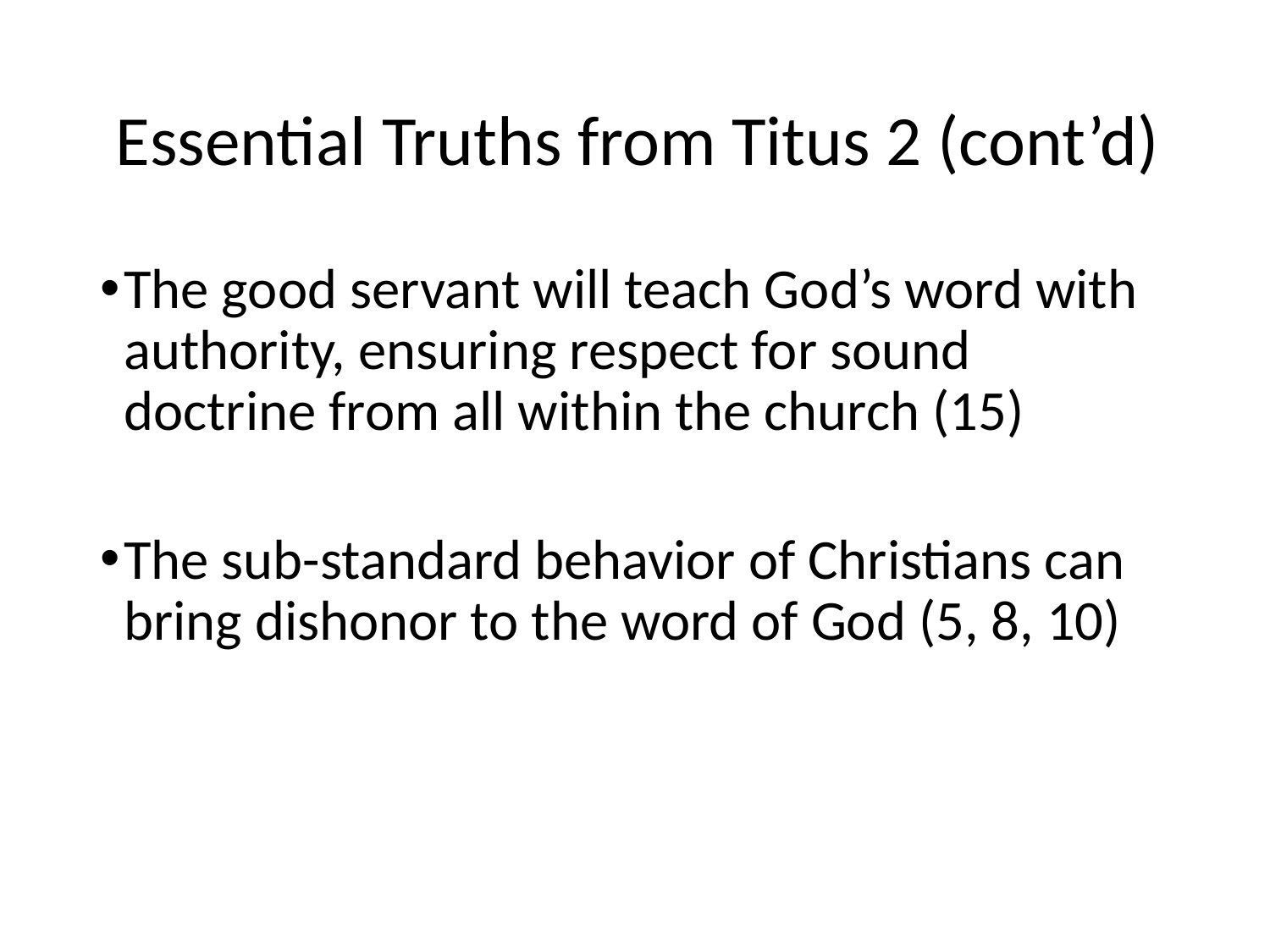

# Essential Truths from Titus 2 (cont’d)
The good servant will teach God’s word with authority, ensuring respect for sound doctrine from all within the church (15)

The sub-standard behavior of Christians can bring dishonor to the word of God (5, 8, 10)